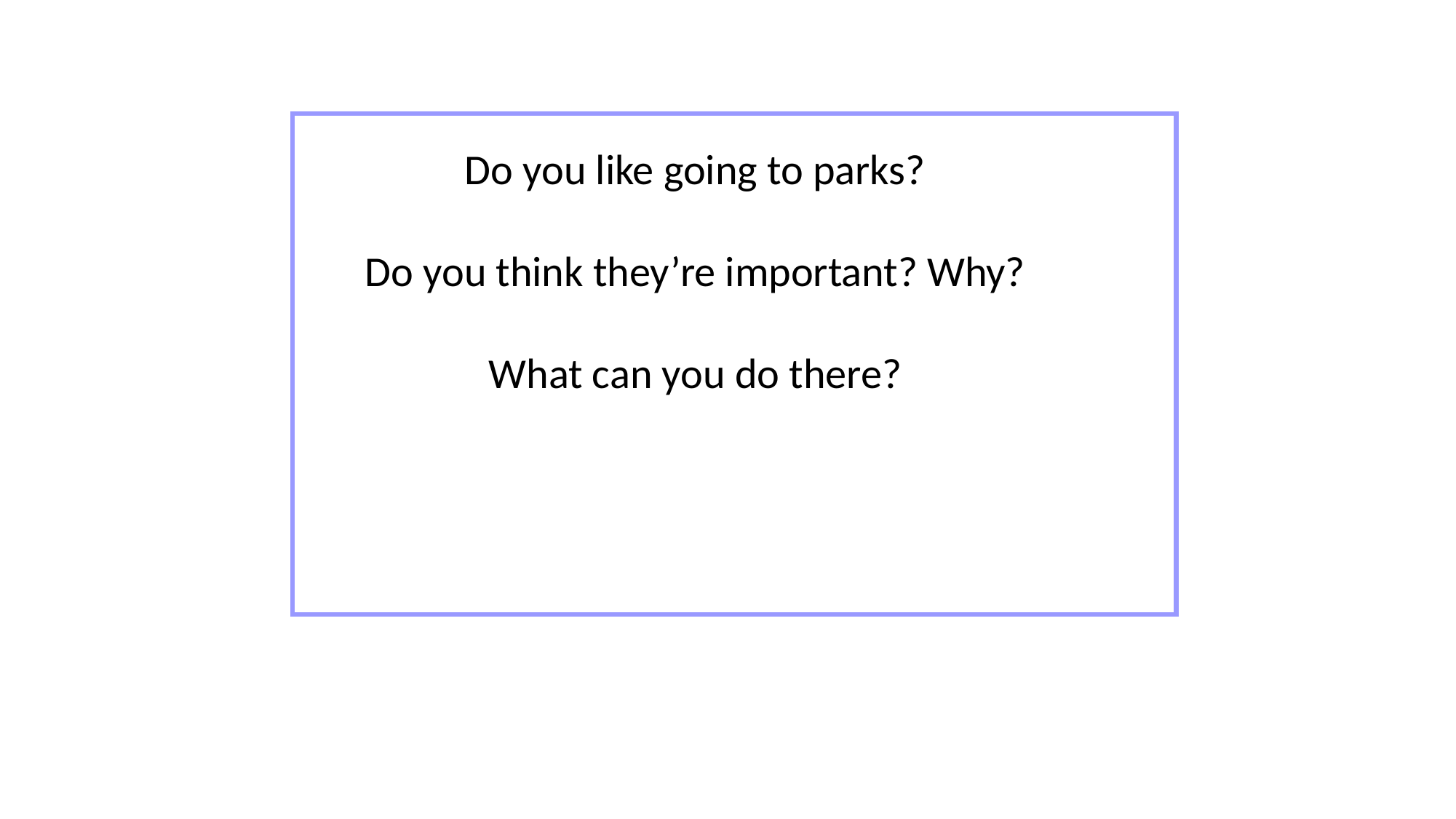

Do you like going to parks?

Do you think they’re important? Why?

What can you do there?